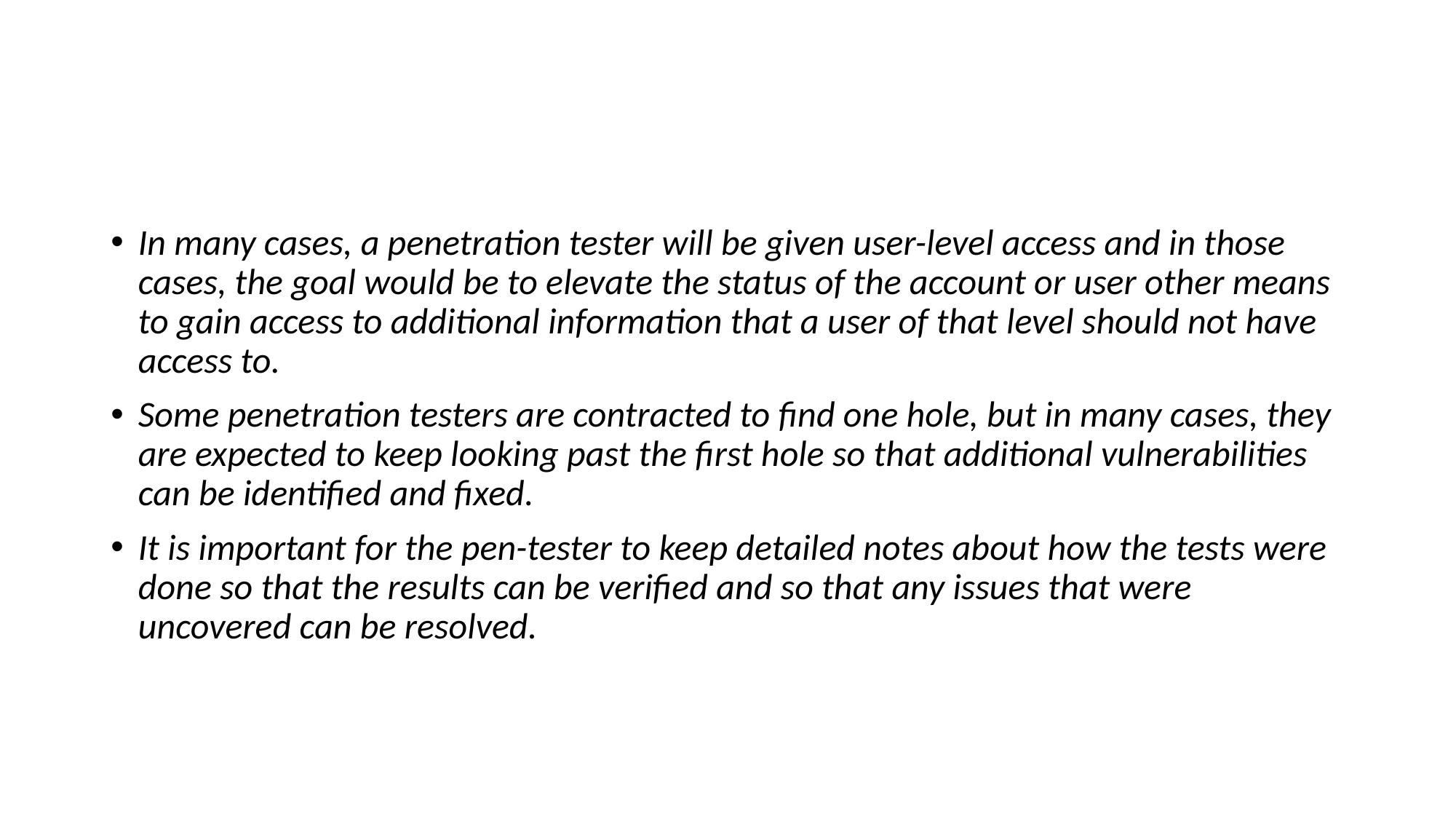

#
In many cases, a penetration tester will be given user-level access and in those cases, the goal would be to elevate the status of the account or user other means to gain access to additional information that a user of that level should not have access to.
Some penetration testers are contracted to find one hole, but in many cases, they are expected to keep looking past the first hole so that additional vulnerabilities can be identified and fixed.
It is important for the pen-tester to keep detailed notes about how the tests were done so that the results can be verified and so that any issues that were uncovered can be resolved.